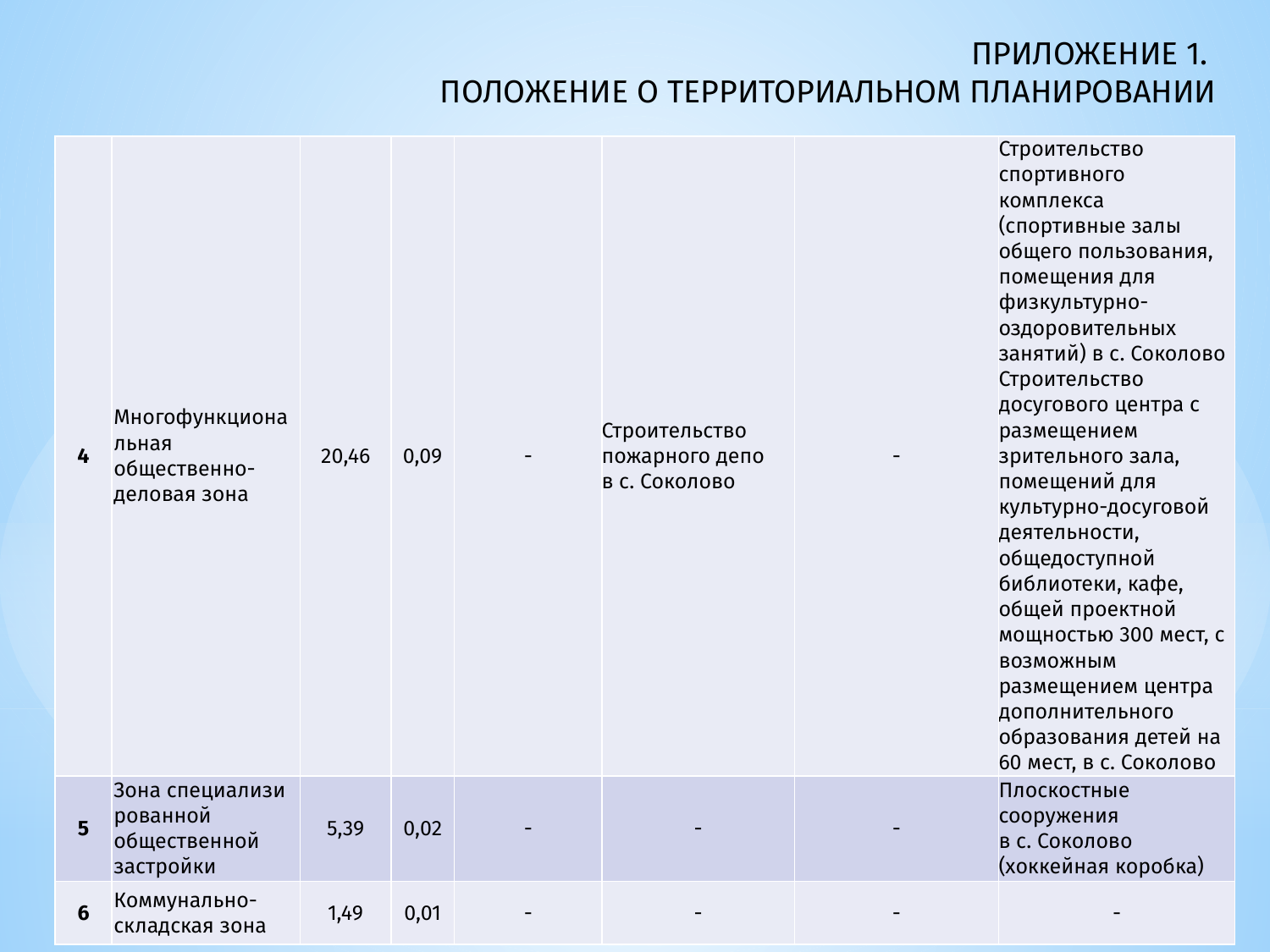

# ПРИЛОЖЕНИЕ 1. ПОЛОЖЕНИЕ О ТЕРРИТОРИАЛЬНОМ ПЛАНИРОВАНИИ
| 4 | Многофункциональная общественно-деловая зона | 20,46 | 0,09 | - | Строительство пожарного депо в с. Соколово | - | Строительство спортивного комплекса (спортивные залы общего пользования, помещения для физкультурно-оздоровительных занятий) в с. Соколово Строительство досугового центра с размещением зрительного зала, помещений для культурно-досуговой деятельности, общедоступной библиотеки, кафе, общей проектной мощностью 300 мест, с возможным размещением центра дополнительного образования детей на 60 мест, в с. Соколово |
| --- | --- | --- | --- | --- | --- | --- | --- |
| 5 | Зона специализи­рованной общественной застройки | 5,39 | 0,02 | - | - | - | Плоскостные сооружения в с. Соколово (хоккейная коробка) |
| 6 | Коммунально-складская зона | 1,49 | 0,01 | - | - | - | - |